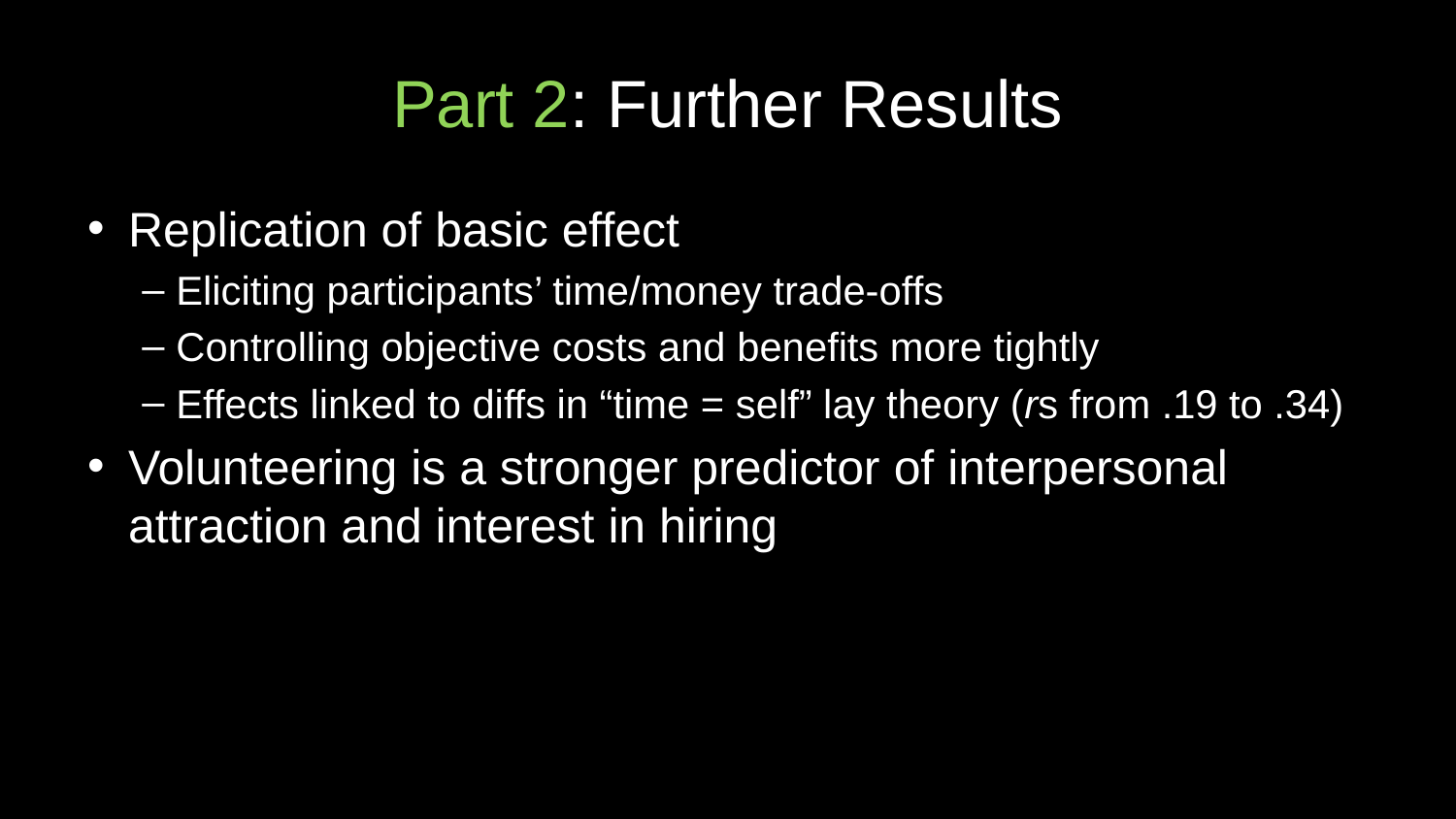

# Part 2: Further Results
Replication of basic effect
Eliciting participants’ time/money trade-offs
Controlling objective costs and benefits more tightly
Effects linked to diffs in “time = self” lay theory (rs from .19 to .34)
Volunteering is a stronger predictor of interpersonal attraction and interest in hiring